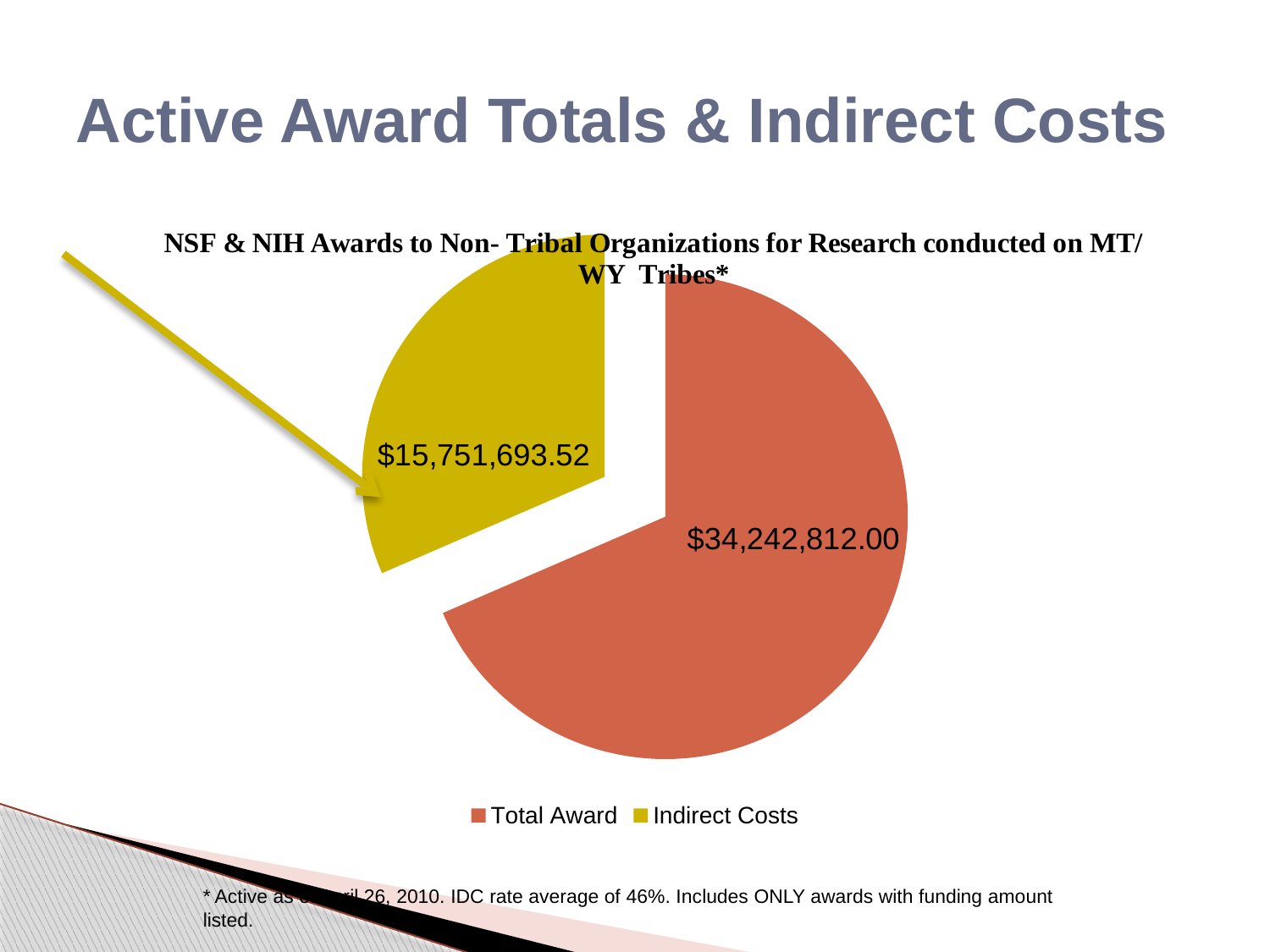

# Active Award Totals & Indirect Costs

### Chart

| Category |  |
|---|---|
| Total Award | 34242812.0 |
| Indirect Costs | 15751693.520000001 |
* Active as of April 26, 2010. IDC rate average of 46%. Includes ONLY awards with funding amount listed.